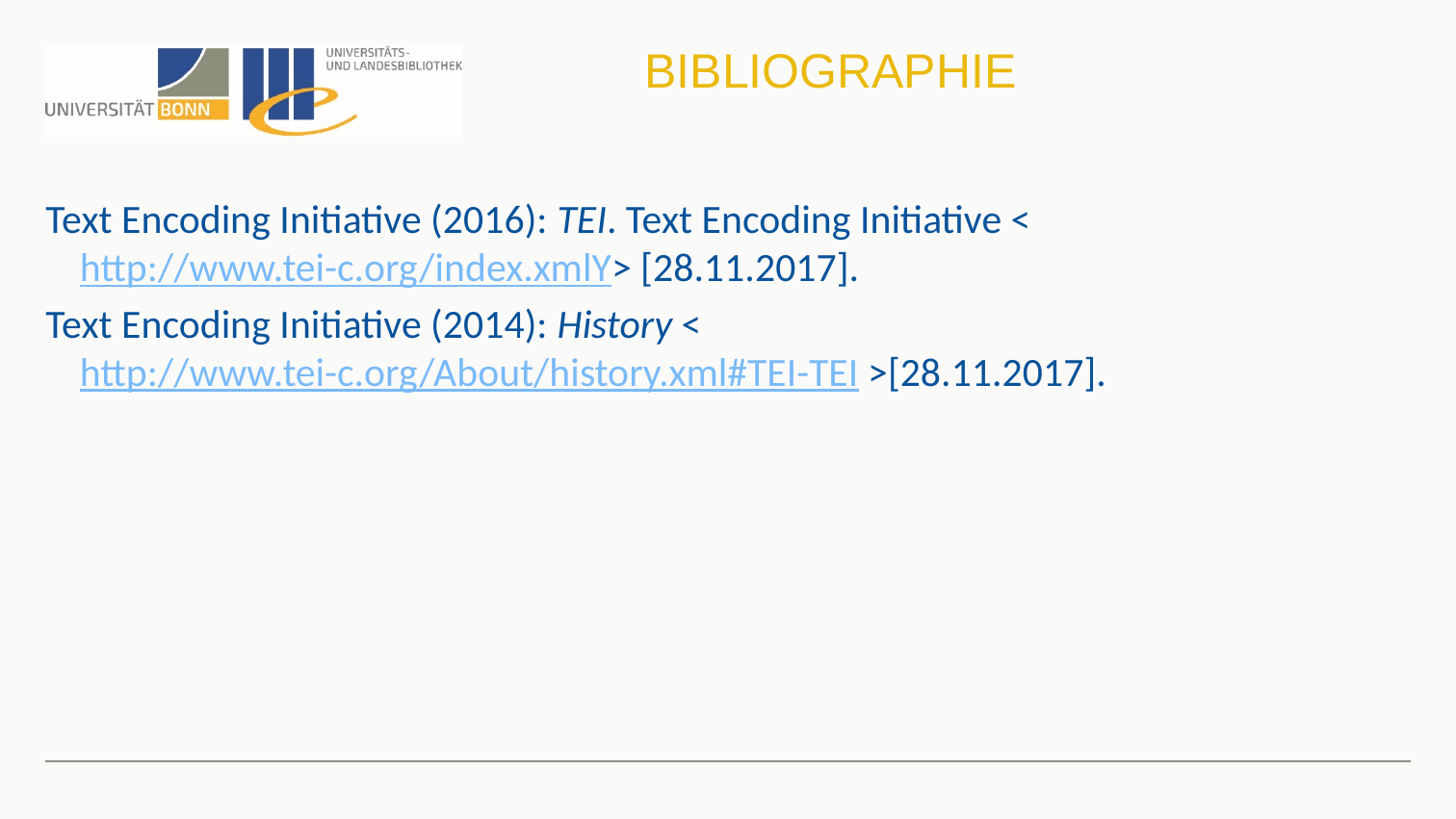

# Bibliographie
Text Encoding Initiative (2016): TEI. Text Encoding Initiative <http://www.tei-c.org/index.xmlY> [28.11.2017].
Text Encoding Initiative (2014): History <http://www.tei-c.org/About/history.xml#TEI-TEI >[28.11.2017].